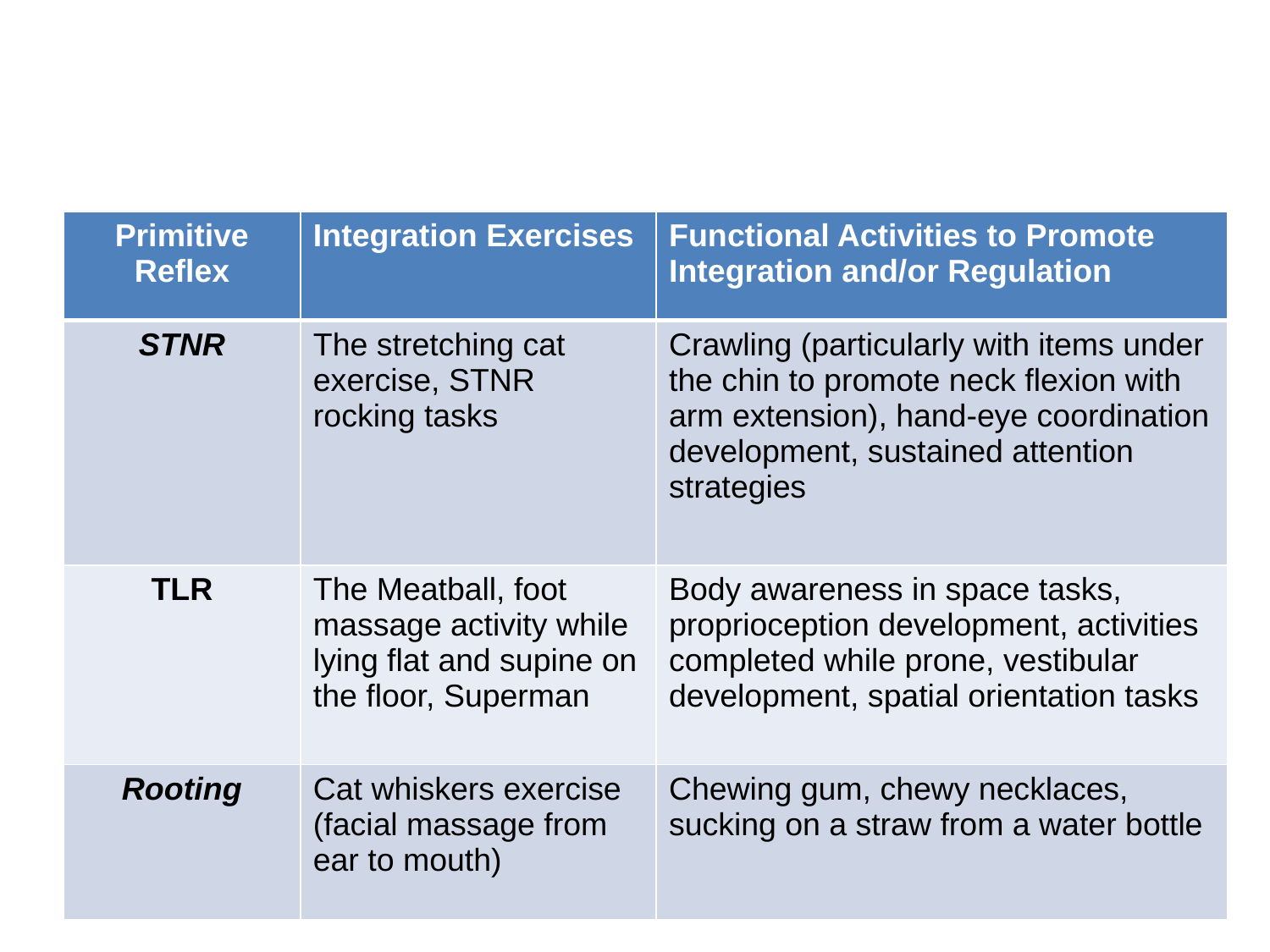

| Primitive Reflex | Integration Exercises | Functional Activities to Promote Integration and/or Regulation |
| --- | --- | --- |
| STNR | The stretching cat exercise, STNR rocking tasks | Crawling (particularly with items under the chin to promote neck flexion with arm extension), hand-eye coordination development, sustained attention strategies |
| TLR | The Meatball, foot massage activity while lying flat and supine on the floor, Superman | Body awareness in space tasks, proprioception development, activities completed while prone, vestibular development, spatial orientation tasks |
| Rooting | Cat whiskers exercise (facial massage from ear to mouth) | Chewing gum, chewy necklaces, sucking on a straw from a water bottle |